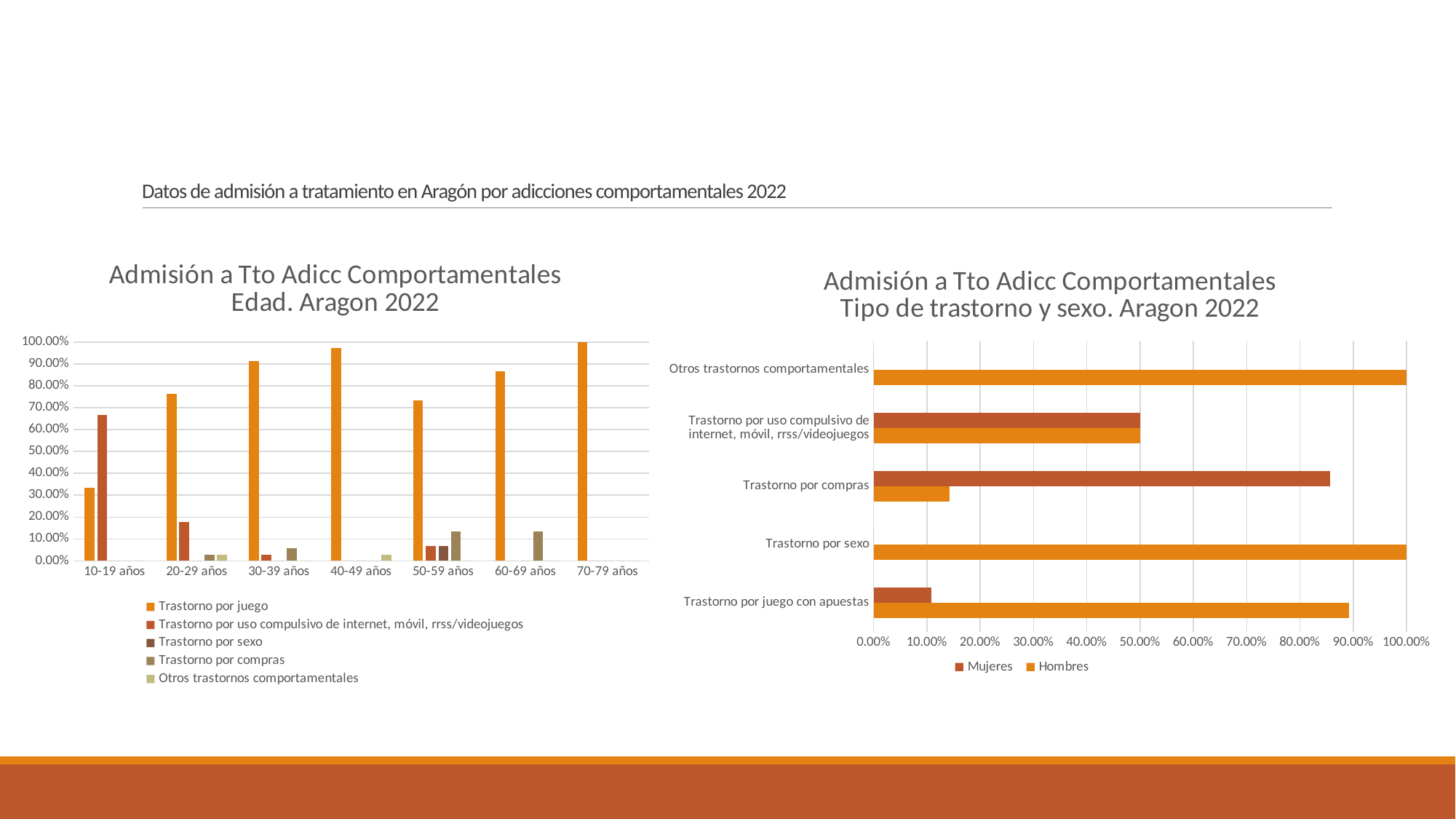

# Datos de admisión a tratamiento en Aragón por adicciones comportamentales 2022

### Chart: Admisión a Tto Adicc Comportamentales
Edad. Aragon 2022

| Category | Trastorno por juego | Trastorno por uso compulsivo de internet, móvil, rrss/videojuegos | Trastorno por sexo   | Trastorno por compras | Otros trastornos comportamentales |
|---|---|---|---|---|---|
| 10-19 años | 0.3333333333333333 | 0.6666666666666666 | 0.0 | 0.0 | 0.0 |
| 20-29 años | 0.7647058823529411 | 0.17647058823529413 | 0.0 | 0.029411764705882353 | 0.029411764705882353 |
| 30-39 años | 0.9142857142857143 | 0.02857142857142857 | 0.0 | 0.05714285714285714 | 0.0 |
| 40-49 años | 0.9714285714285714 | 0.0 | 0.0 | 0.0 | 0.02857142857142857 |
| 50-59 años | 0.7333333333333333 | 0.06666666666666667 | 0.06666666666666667 | 0.13333333333333333 | 0.0 |
| 60-69 años | 0.8666666666666667 | 0.0 | 0.0 | 0.13333333333333333 | 0.0 |
| 70-79 años | 1.0 | 0.0 | 0.0 | 0.0 | 0.0 |

### Chart: Admisión a Tto Adicc Comportamentales
Tipo de trastorno y sexo. Aragon 2022

| Category | Hombres | Mujeres |
|---|---|---|
| Trastorno por juego con apuestas | 0.8916666666666667 | 0.10833333333333334 |
| Trastorno por sexo | 1.0 | 0.0 |
| Trastorno por compras | 0.14285714285714285 | 0.8571428571428571 |
| Trastorno por uso compulsivo de internet, móvil, rrss/videojuegos | 0.5 | 0.5 |
| Otros trastornos comportamentales | 1.0 | 0.0 |